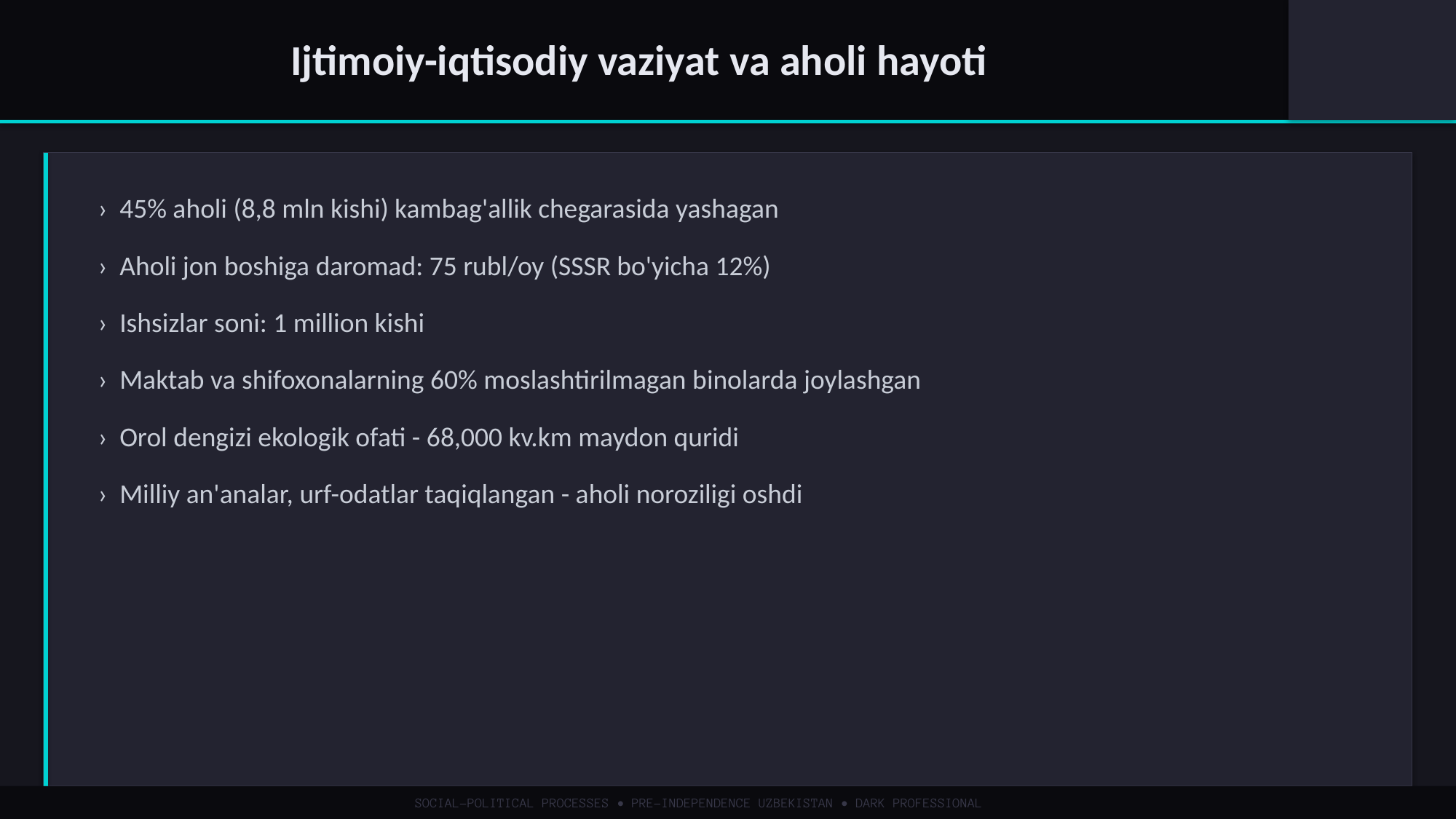

Ijtimoiy-iqtisodiy vaziyat va aholi hayoti

›  45% aholi (8,8 mln kishi) kambag'allik chegarasida yashagan
›  Aholi jon boshiga daromad: 75 rubl/oy (SSSR bo'yicha 12%)
›  Ishsizlar soni: 1 million kishi
›  Maktab va shifoxonalarning 60% moslashtirilmagan binolarda joylashgan
›  Orol dengizi ekologik ofati - 68,000 kv.km maydon quridi
›  Milliy an'analar, urf-odatlar taqiqlangan - aholi noroziligi oshdi

SOCIAL-POLITICAL PROCESSES • PRE-INDEPENDENCE UZBEKISTAN • DARK PROFESSIONAL